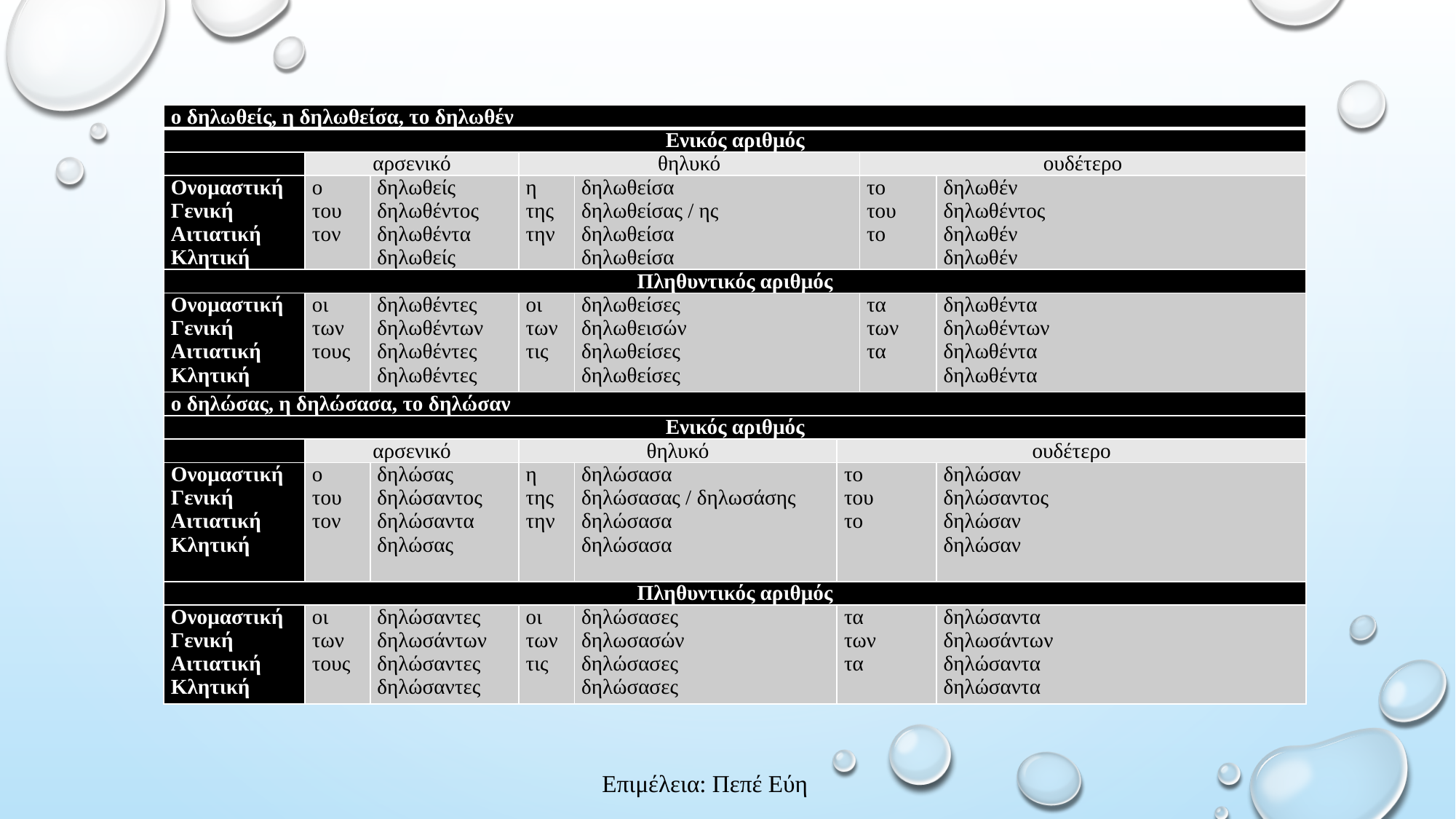

| ο δηλωθείς, η δηλωθείσα, το δηλωθέν |  |  |  |  |  |  |  |
| --- | --- | --- | --- | --- | --- | --- | --- |
| Ενικός αριθμός |  |  |  |  |  |  |  |
|  | αρσενικό |  | θηλυκό |  |  | ουδέτερο |  |
| Ονομαστική Γενική Αιτιατική Κλητική | ο του τον | δηλωθείς δηλωθέντος δηλωθέντα δηλωθείς | η της την | δηλωθείσα δηλωθείσας / ης δηλωθείσα δηλωθείσα |  | το του το | δηλωθέν δηλωθέντος δηλωθέν δηλωθέν |
| Πληθυντικός αριθμός |  |  |  |  |  |  |  |
| Ονομαστική Γενική Αιτιατική Κλητική | οι των τους | δηλωθέντες δηλωθέντων δηλωθέντες δηλωθέντες | οι των τις | δηλωθείσες δηλωθεισών δηλωθείσες δηλωθείσες |  | τα των τα | δηλωθέντα δηλωθέντων δηλωθέντα δηλωθέντα |
| ο δηλώσας, η δηλώσασα, το δηλώσαν |  |  |  |  |  |  |  |
| Ενικός αριθμός |  |  |  |  |  |  |  |
|  | αρσενικό |  | θηλυκό |  | ουδέτερο |  |  |
| Ονομαστική Γενική Αιτιατική Κλητική | ο του τον | δηλώσας δηλώσαντος δηλώσαντα δηλώσας | η της την | δηλώσασα δηλώσασας / δηλωσάσης δηλώσασα δηλώσασα | το του το |  | δηλώσαν δηλώσαντος δηλώσαν δηλώσαν |
| Πληθυντικός αριθμός |  |  |  |  |  |  |  |
| Ονομαστική Γενική Αιτιατική Κλητική | οι των τους | δηλώσαντες δηλωσάντων δηλώσαντες δηλώσαντες | οι των τις | δηλώσασες δηλωσασών δηλώσασες δηλώσασες | τα των τα |  | δηλώσαντα δηλωσάντων δηλώσαντα δηλώσαντα |
Επιμέλεια: Πεπέ Εύη